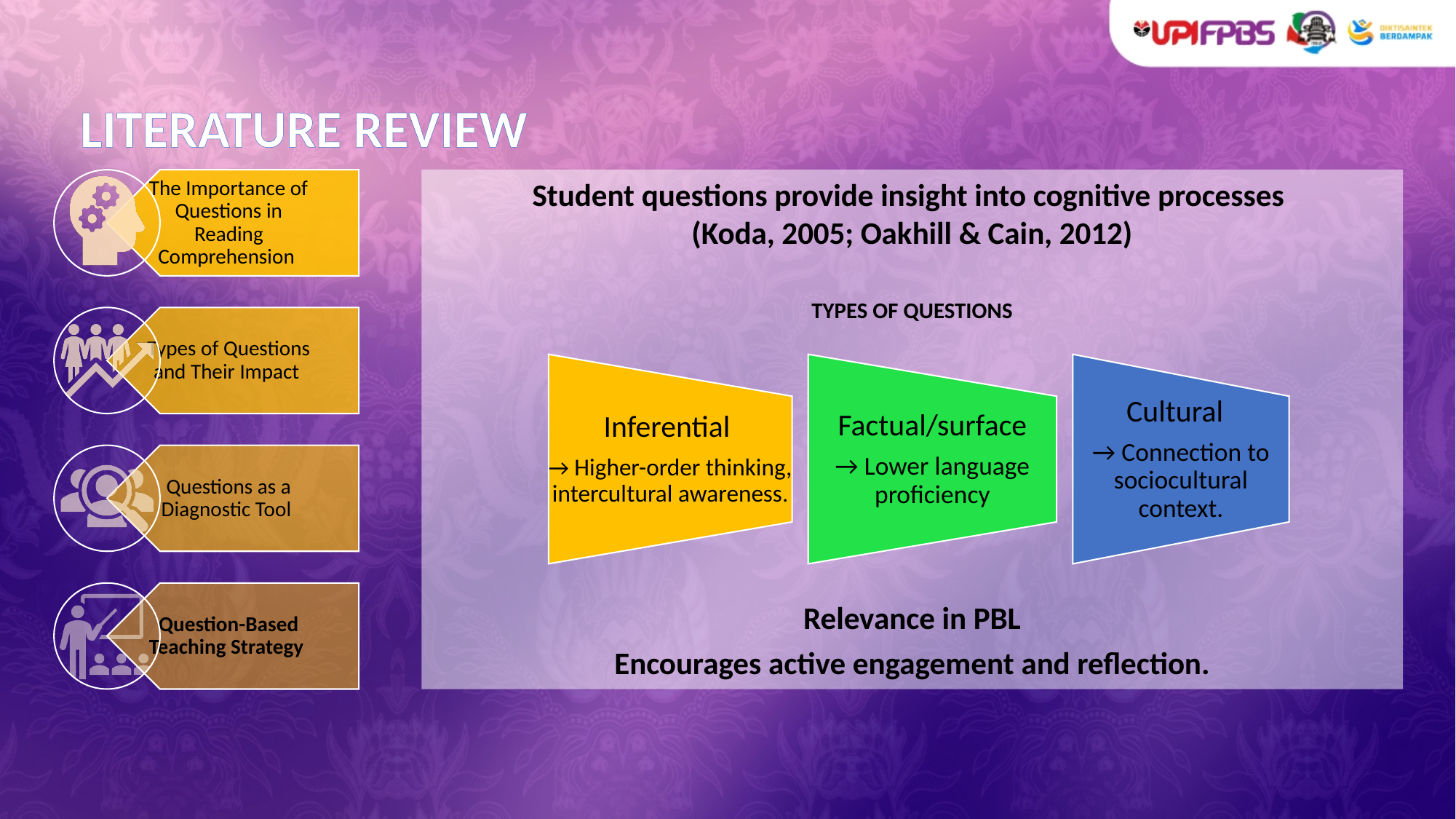

# LITERATURE REVIEW
The Importance of Questions in Reading Comprehension
Types of Questions and Their Impact
Questions as a Diagnostic Tool
Question-Based Teaching Strategy
Student questions provide insight into cognitive processes
(Koda, 2005; Oakhill & Cain, 2012)

TYPES OF QUESTIONS

Relevance in PBL
Encourages active engagement and reflection.
Inferential
→ Higher-order thinking, intercultural awareness.
Factual/surface
→ Lower language proficiency
Cultural
→ Connection to sociocultural context.